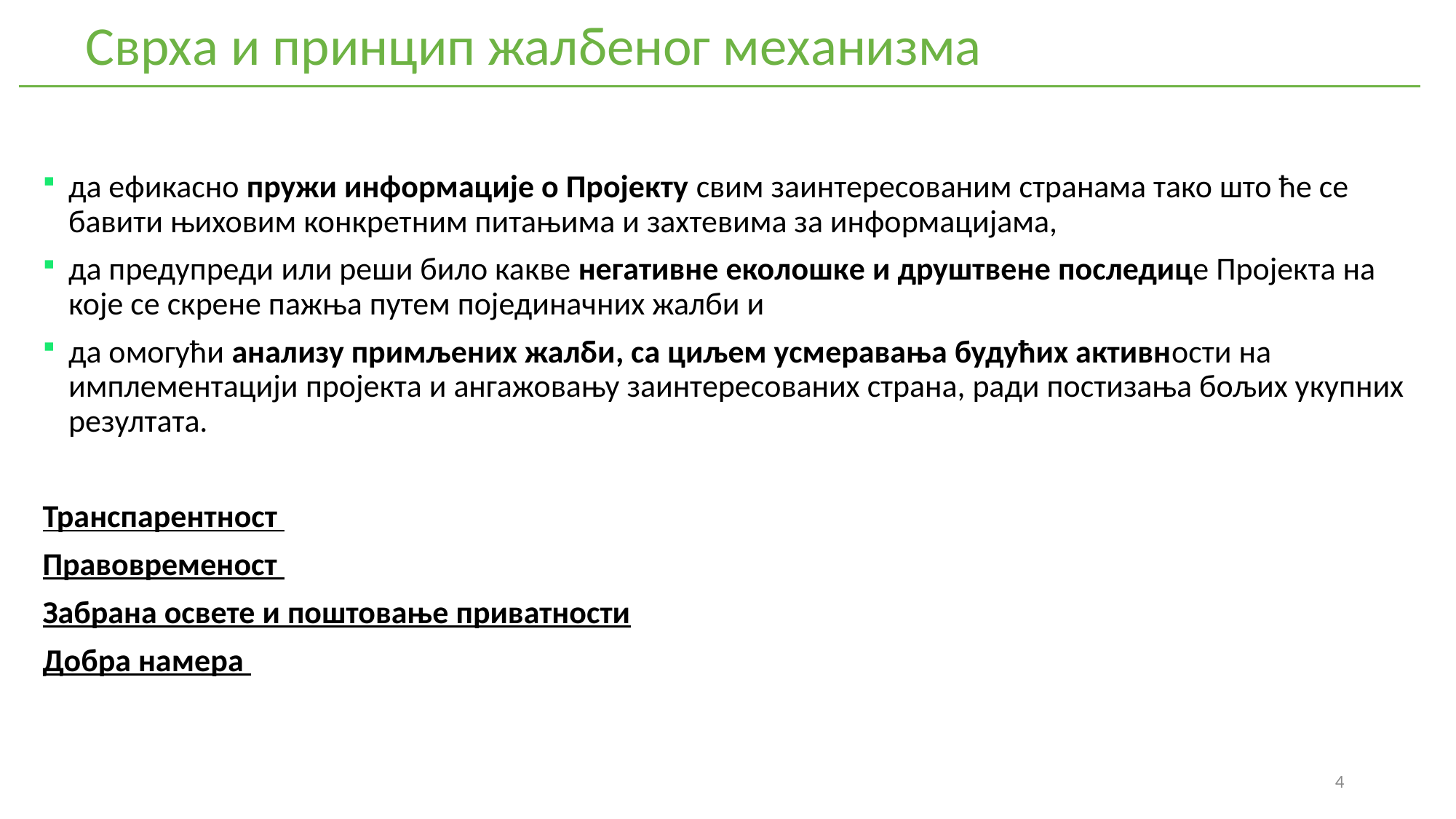

Сврха и принцип жалбеног механизма
да ефикасно пружи информације о Пројекту свим заинтересованим странама тако што ће се бавити њиховим конкретним питањима и захтевима за информацијама,
да предупреди или реши било какве негативне еколошке и друштвене последице Пројекта на које се скрене пажња путем појединачних жалби и
да омогући анализу примљених жалби, са циљем усмеравања будућих активности на имплементацији пројекта и ангажовању заинтересованих страна, ради постизања бољих укупних резултата.

Транспарентност
Правовременост
Забрана освете и поштовање приватности
Добра намера

4